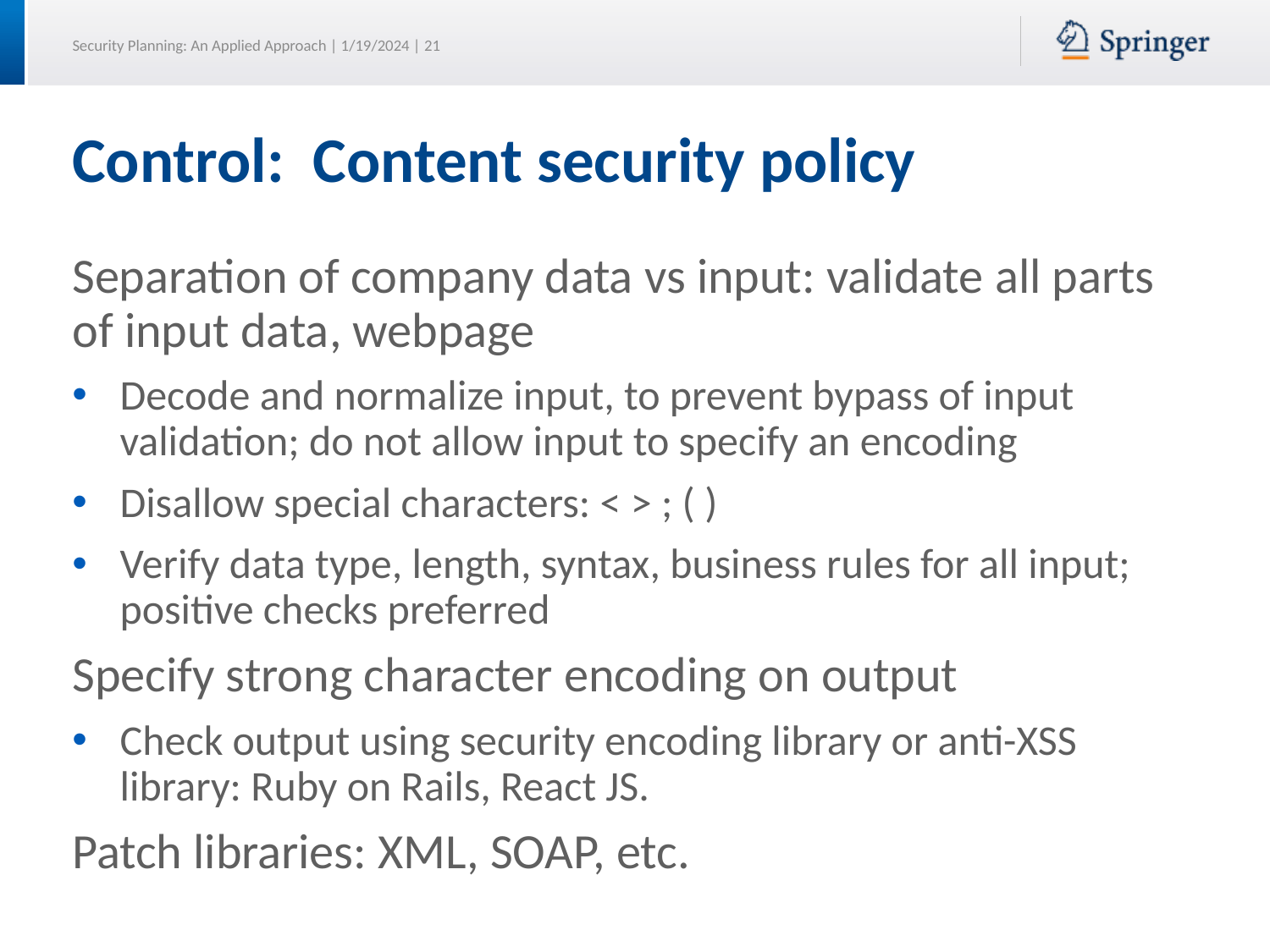

# Control:  Content security policy
Separation of company data vs input: validate all parts of input data, webpage
Decode and normalize input, to prevent bypass of input validation; do not allow input to specify an encoding
Disallow special characters: < > ; ( )
Verify data type, length, syntax, business rules for all input; positive checks preferred
Specify strong character encoding on output
Check output using security encoding library or anti-XSS library: Ruby on Rails, React JS.
Patch libraries: XML, SOAP, etc.